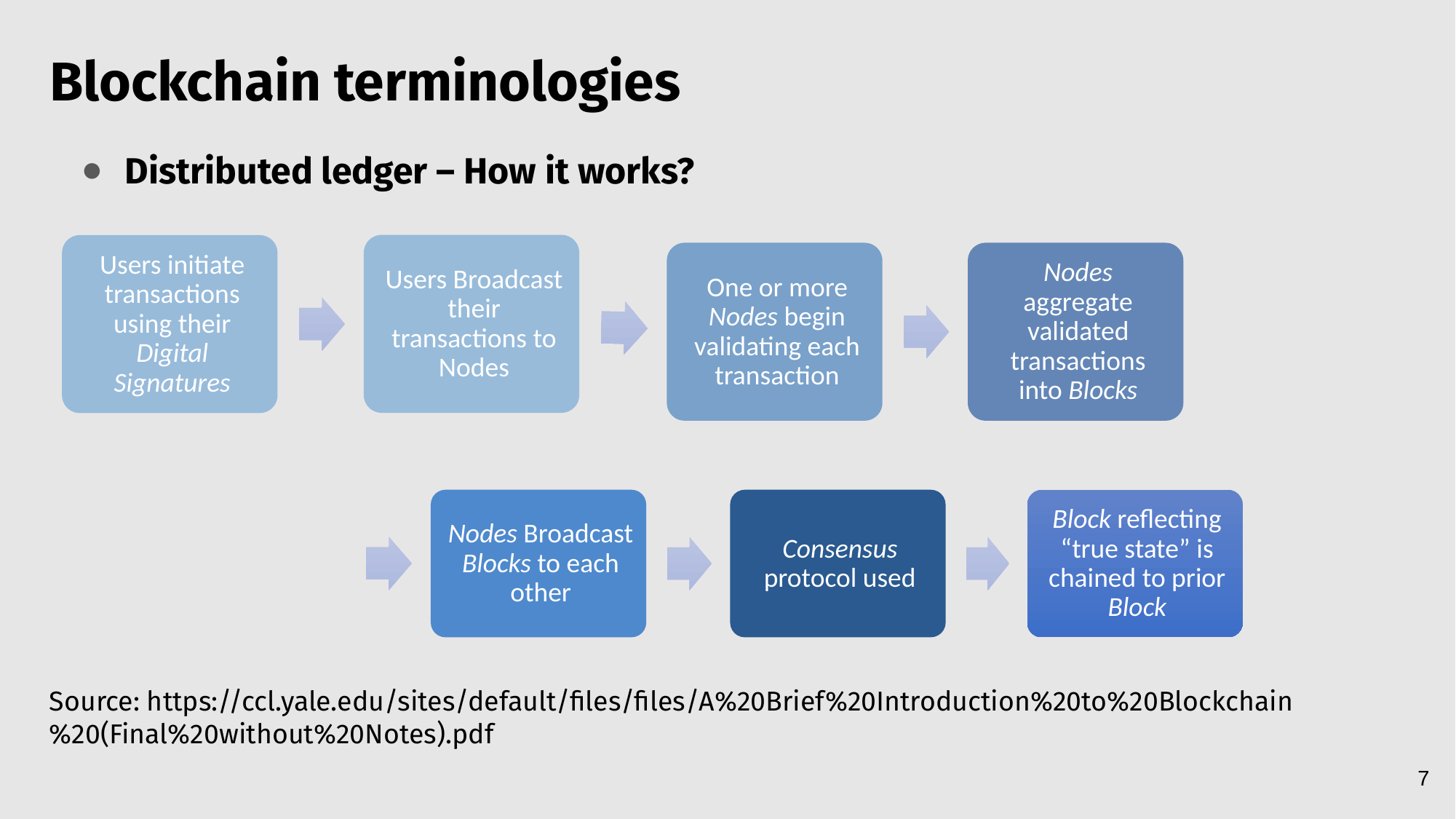

Blockchain terminologies
Distributed ledger – How it works?
Users initiate transactions using their Digital Signatures

Users Broadcast their transactions to Nodes

One or more Nodes begin validating each transaction

Nodes aggregate validated transactions into Blocks

Nodes Broadcast Blocks to each other

Consensus protocol used

Block reflecting “true state” is chained to prior Block
Source: https://ccl.yale.edu/sites/default/files/files/A%20Brief%20Introduction%20to%20Blockchain%20(Final%20without%20Notes).pdf